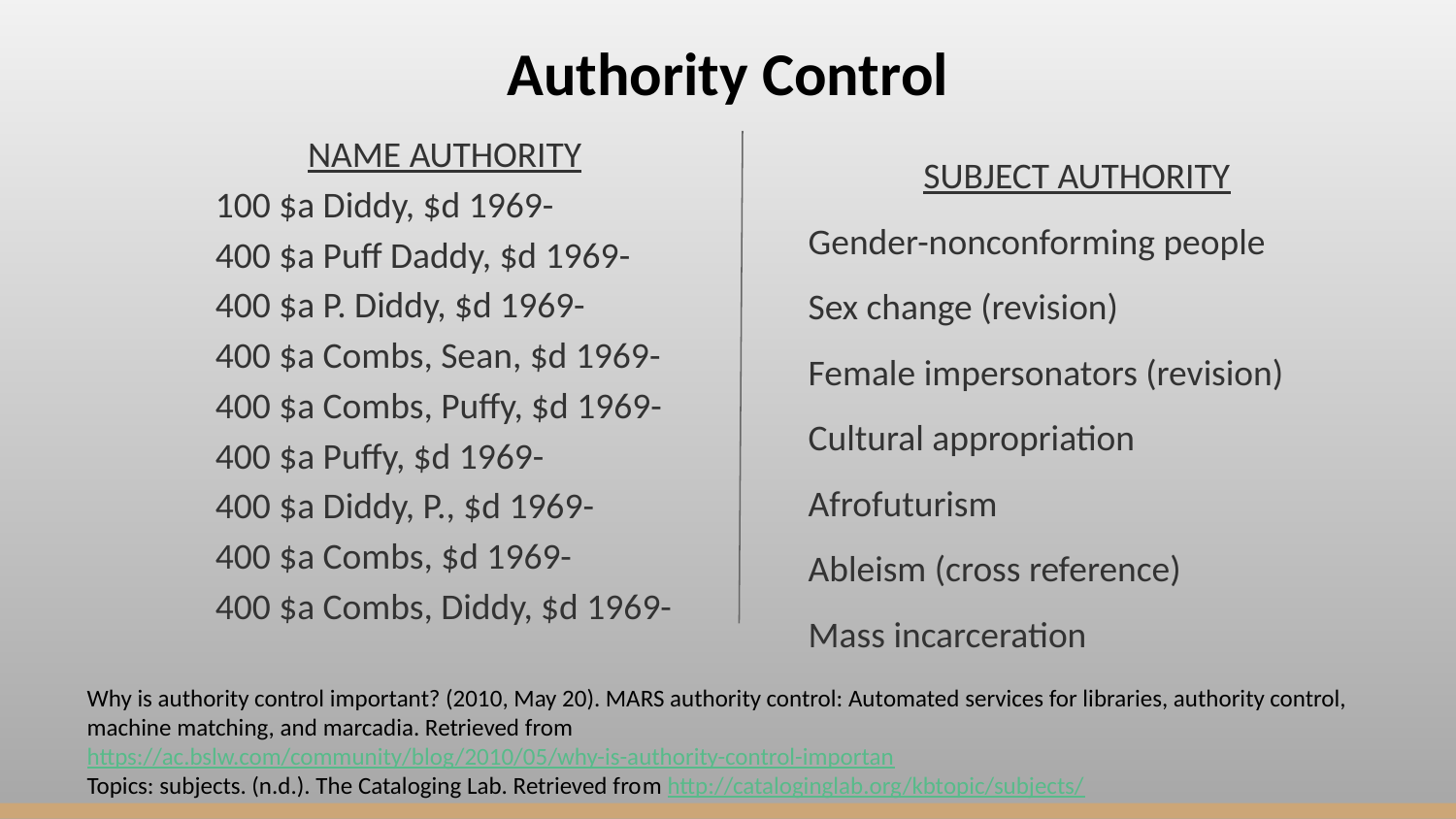

# Authority Control
NAME AUTHORITY
100 $a Diddy, $d 1969-
400 $a Puff Daddy, $d 1969-
400 $a P. Diddy, $d 1969-
400 $a Combs, Sean, $d 1969-
400 $a Combs, Puffy, $d 1969-
400 $a Puffy, $d 1969-
400 $a Diddy, P., $d 1969-
400 $a Combs, $d 1969-
400 $a Combs, Diddy, $d 1969-

SUBJECT AUTHORITY
Gender-nonconforming people
Sex change (revision)
Female impersonators (revision)
Cultural appropriation
Afrofuturism
Ableism (cross reference)
Mass incarceration

Why is authority control important? (2010, May 20). MARS authority control: Automated services for libraries, authority control, machine matching, and marcadia. Retrieved from https://ac.bslw.com/community/blog/2010/05/why-is-authority-control-importan
Topics: subjects. (n.d.). The Cataloging Lab. Retrieved from http://cataloginglab.org/kbtopic/subjects/